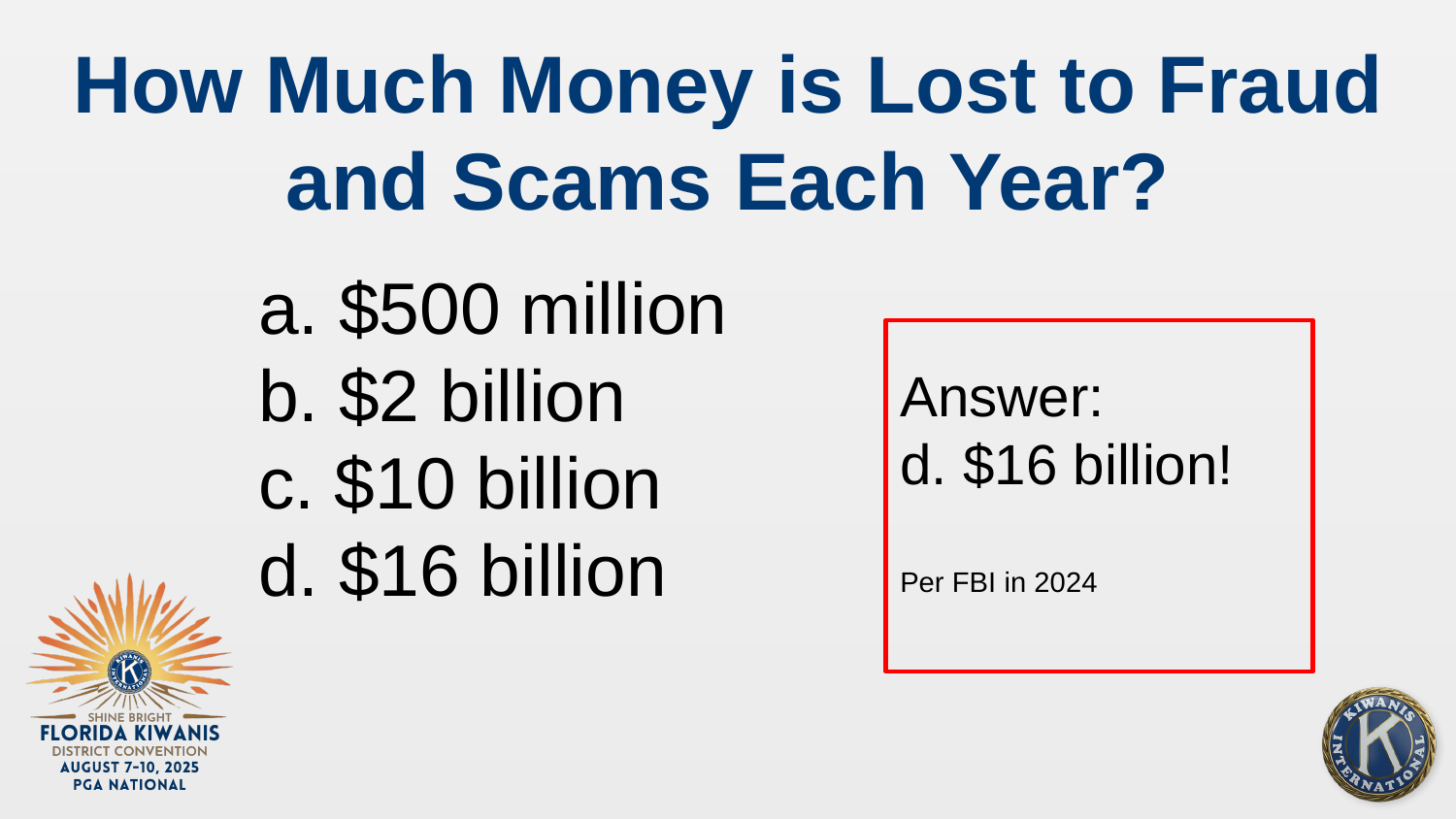

# How Much Money is Lost to Fraud and Scams Each Year?
 $500 million
 $2 billion
 $10 billion
 $16 billion
Answer:
d. $16 billion!

Per FBI in 2024